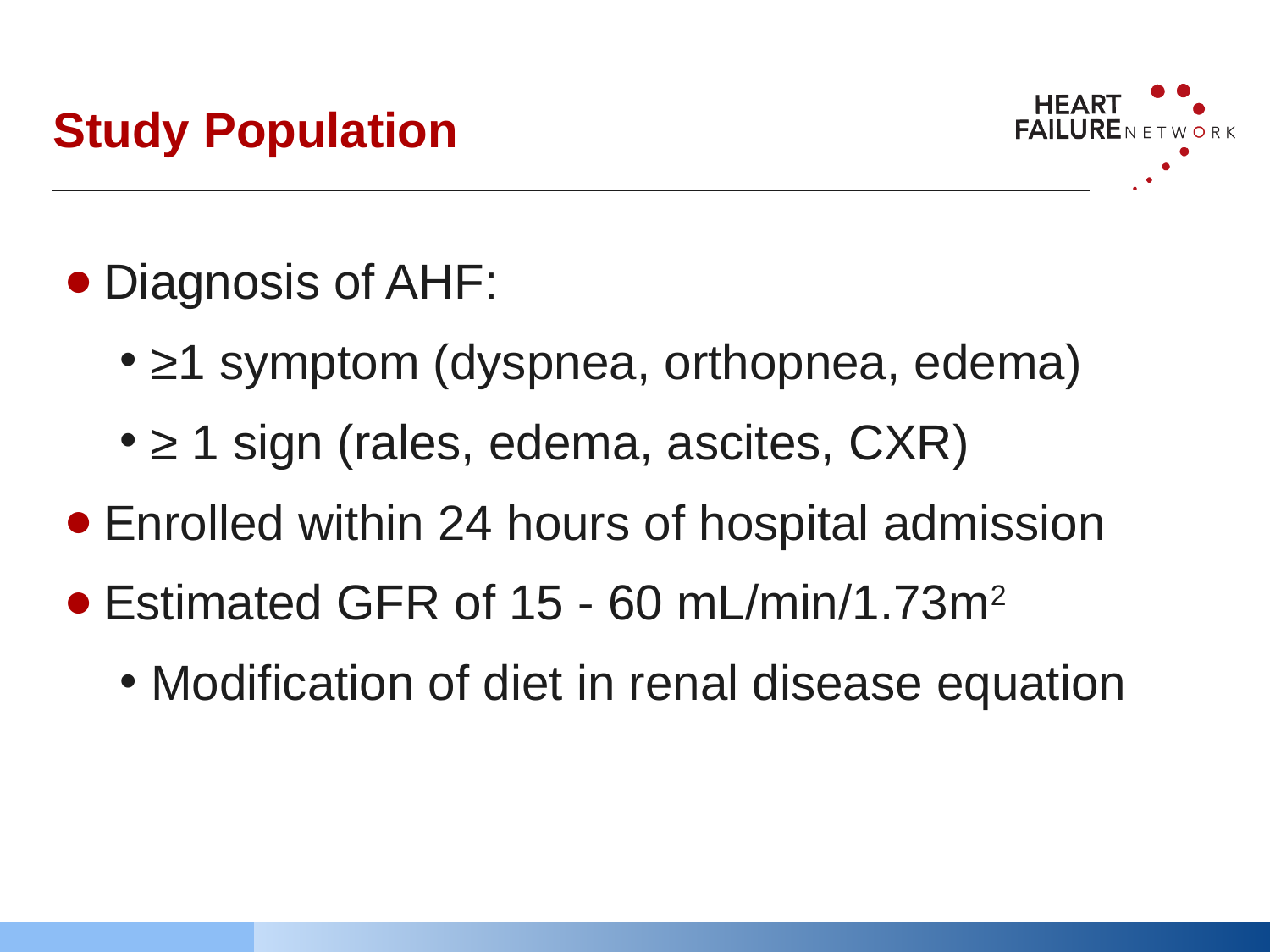

# Study Population
Diagnosis of AHF:
≥1 symptom (dyspnea, orthopnea, edema)
≥ 1 sign (rales, edema, ascites, CXR)
Enrolled within 24 hours of hospital admission
Estimated GFR of 15 - 60 mL/min/1.73m2
Modification of diet in renal disease equation